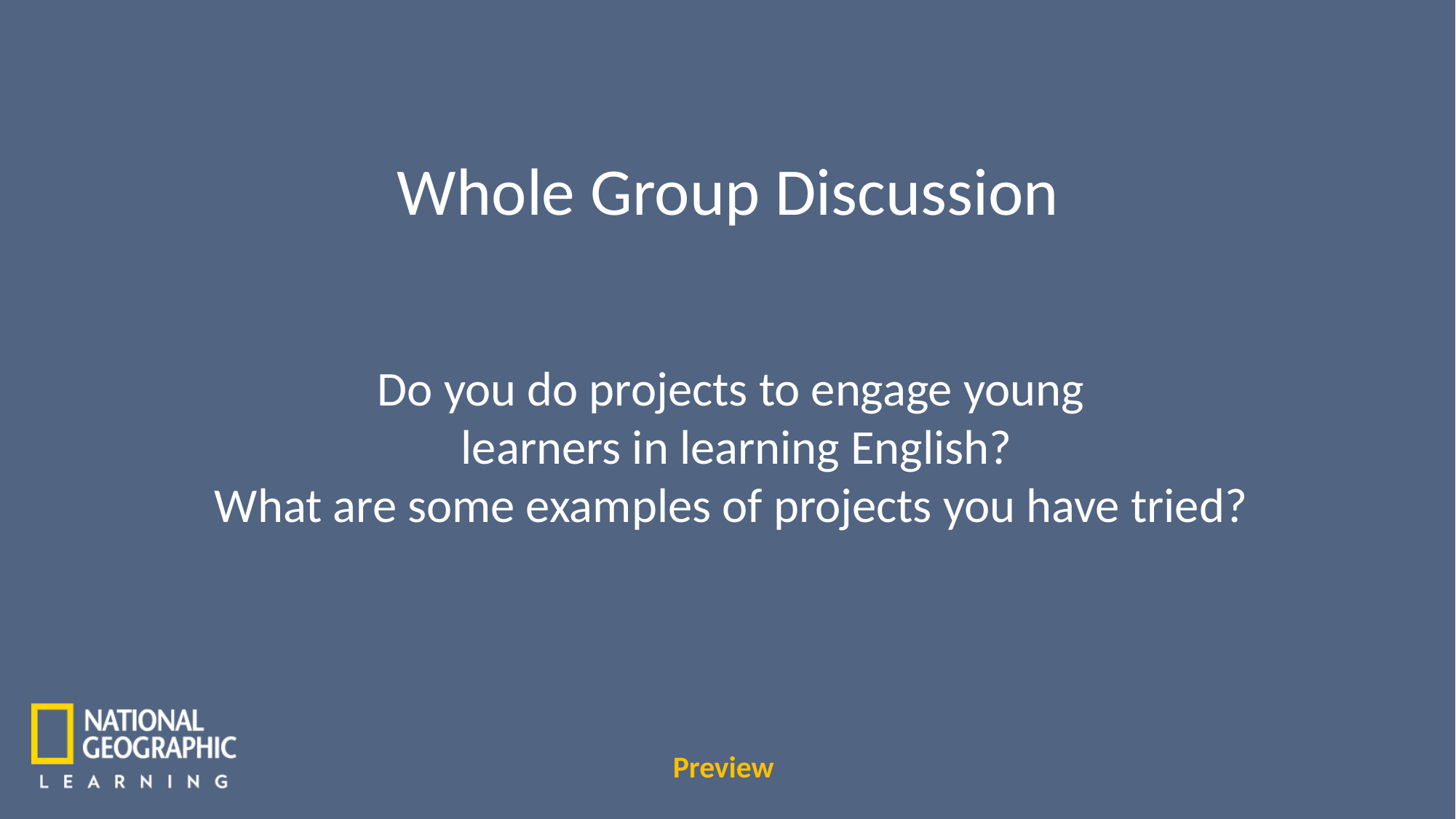

Whole Group Discussion
Do you do projects to engage young
 learners in learning English?
What are some examples of projects you have tried?